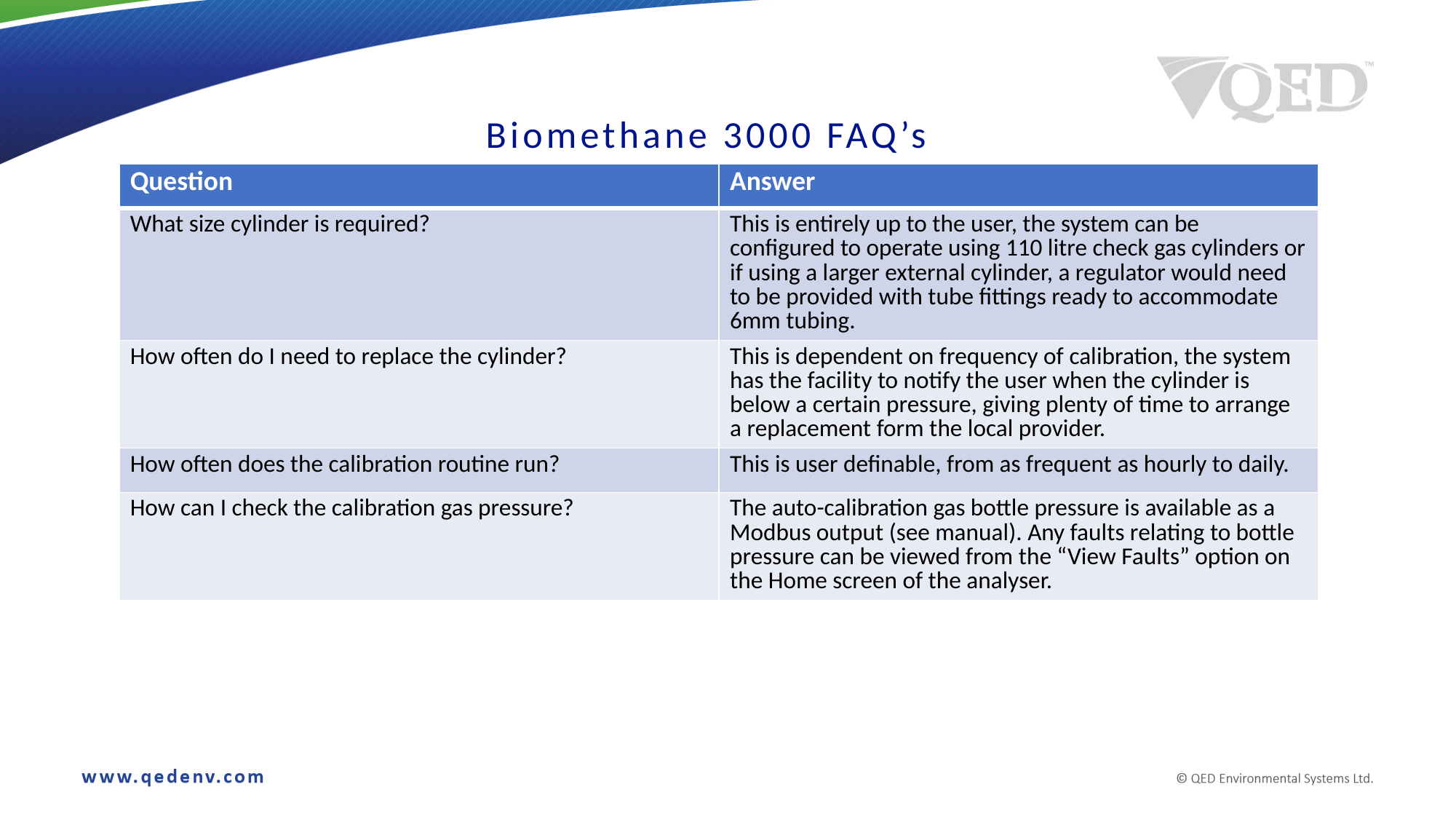

# Biomethane 3000 FAQ’s
| Question | Answer |
| --- | --- |
| What size cylinder is required? | This is entirely up to the user, the system can be configured to operate using 110 litre check gas cylinders or if using a larger external cylinder, a regulator would need to be provided with tube fittings ready to accommodate 6mm tubing. |
| How often do I need to replace the cylinder? | This is dependent on frequency of calibration, the system has the facility to notify the user when the cylinder is below a certain pressure, giving plenty of time to arrange a replacement form the local provider. |
| How often does the calibration routine run? | This is user definable, from as frequent as hourly to daily. |
| How can I check the calibration gas pressure? | The auto-calibration gas bottle pressure is available as a Modbus output (see manual). Any faults relating to bottle pressure can be viewed from the “View Faults” option on the Home screen of the analyser. |